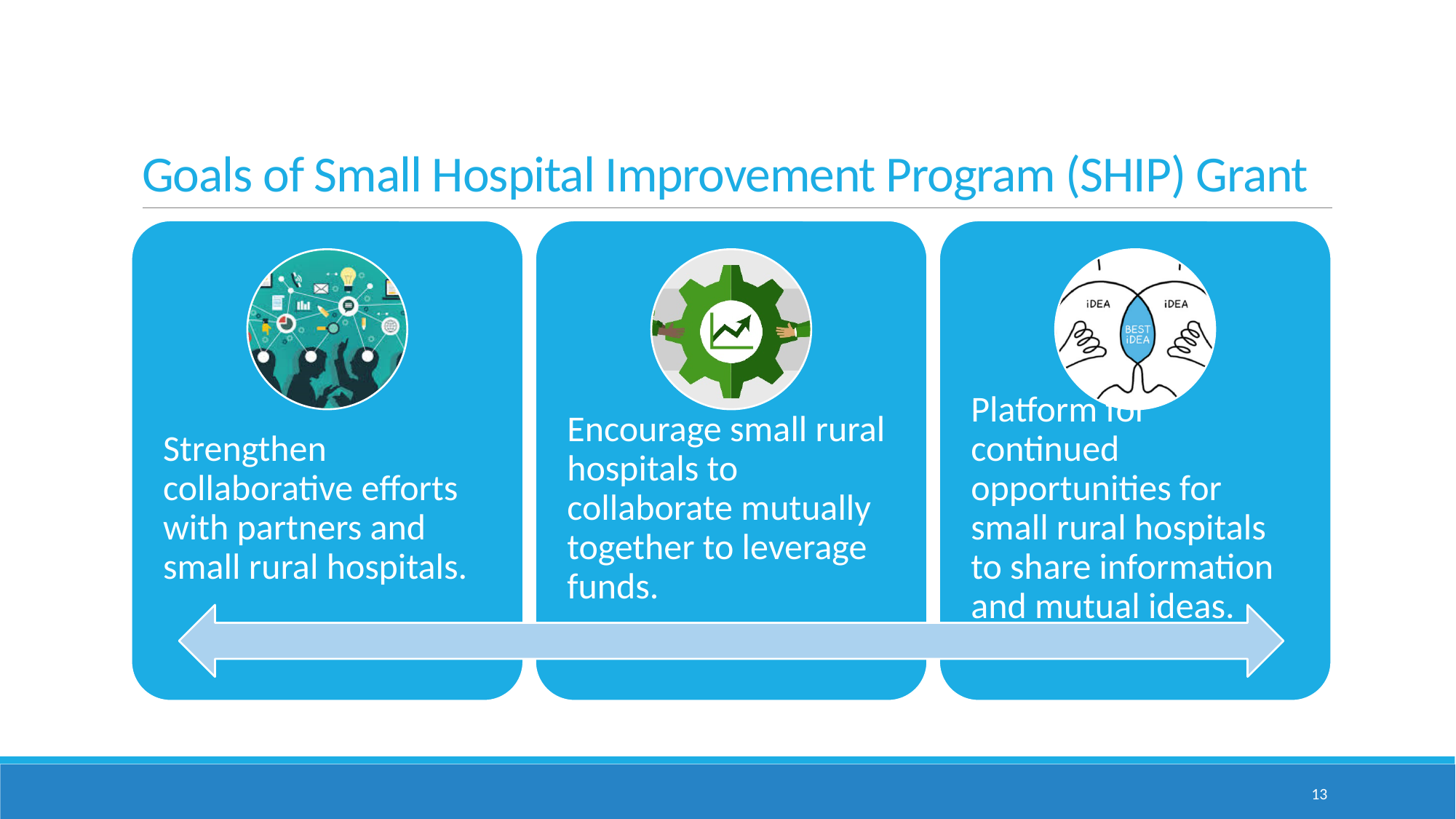

# Goals of Small Hospital Improvement Program (SHIP) Grant
Strengthen collaborative efforts with partners and small rural hospitals.
Encourage small rural hospitals to collaborate mutually together to leverage funds.
Platform for continued opportunities for small rural hospitals to share information and mutual ideas.
13